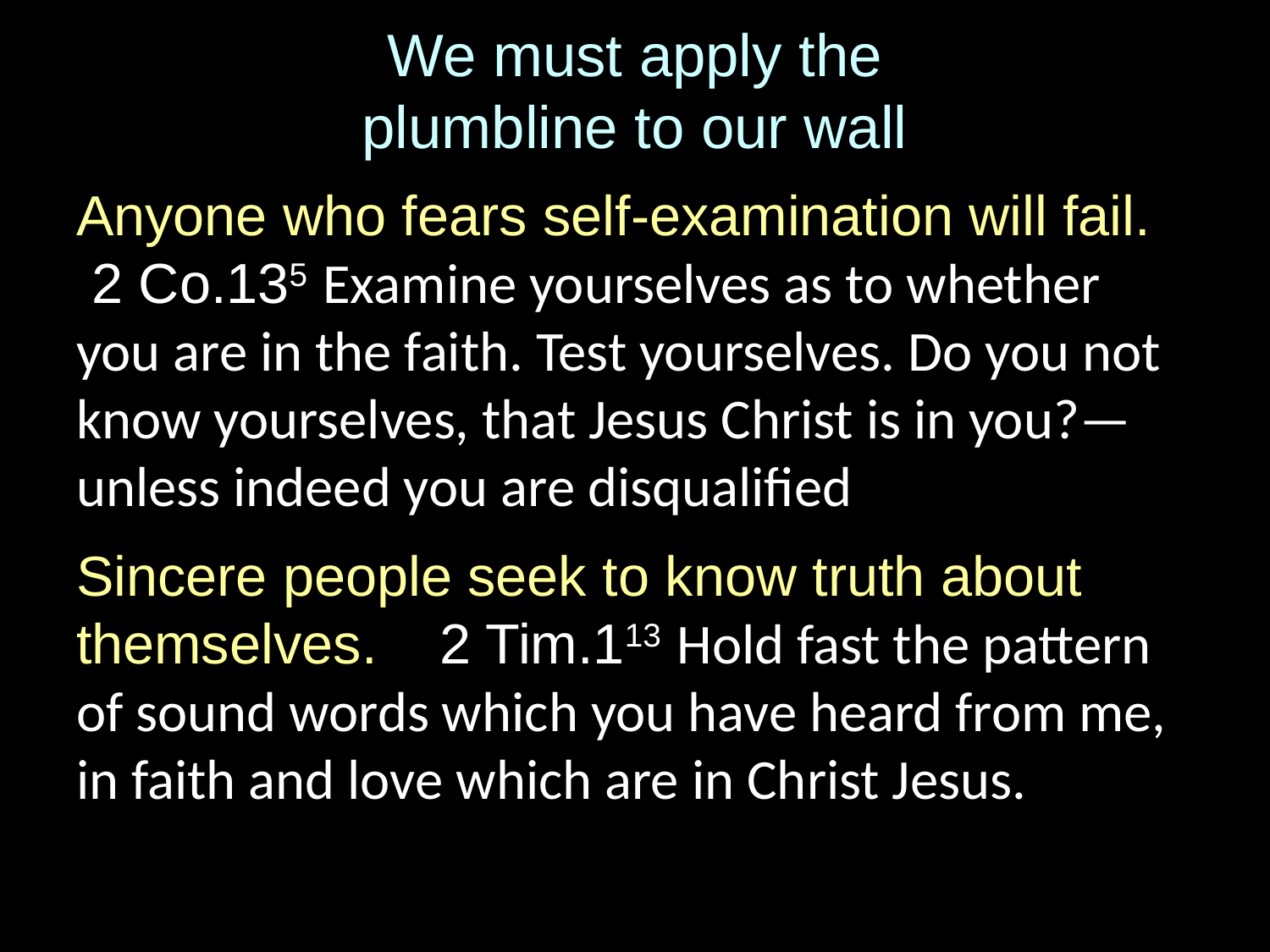

# We must apply the plumbline to our wall

Anyone who fears self-examination will fail.    2 Co.135 Examine yourselves as to whether you are in the faith. Test yourselves. Do you not know yourselves, that Jesus Christ is in you?—unless indeed you are disqualified
Sincere people seek to know truth about themselves.    2 Tim.113 Hold fast the pattern of sound words which you have heard from me, in faith and love which are in Christ Jesus.